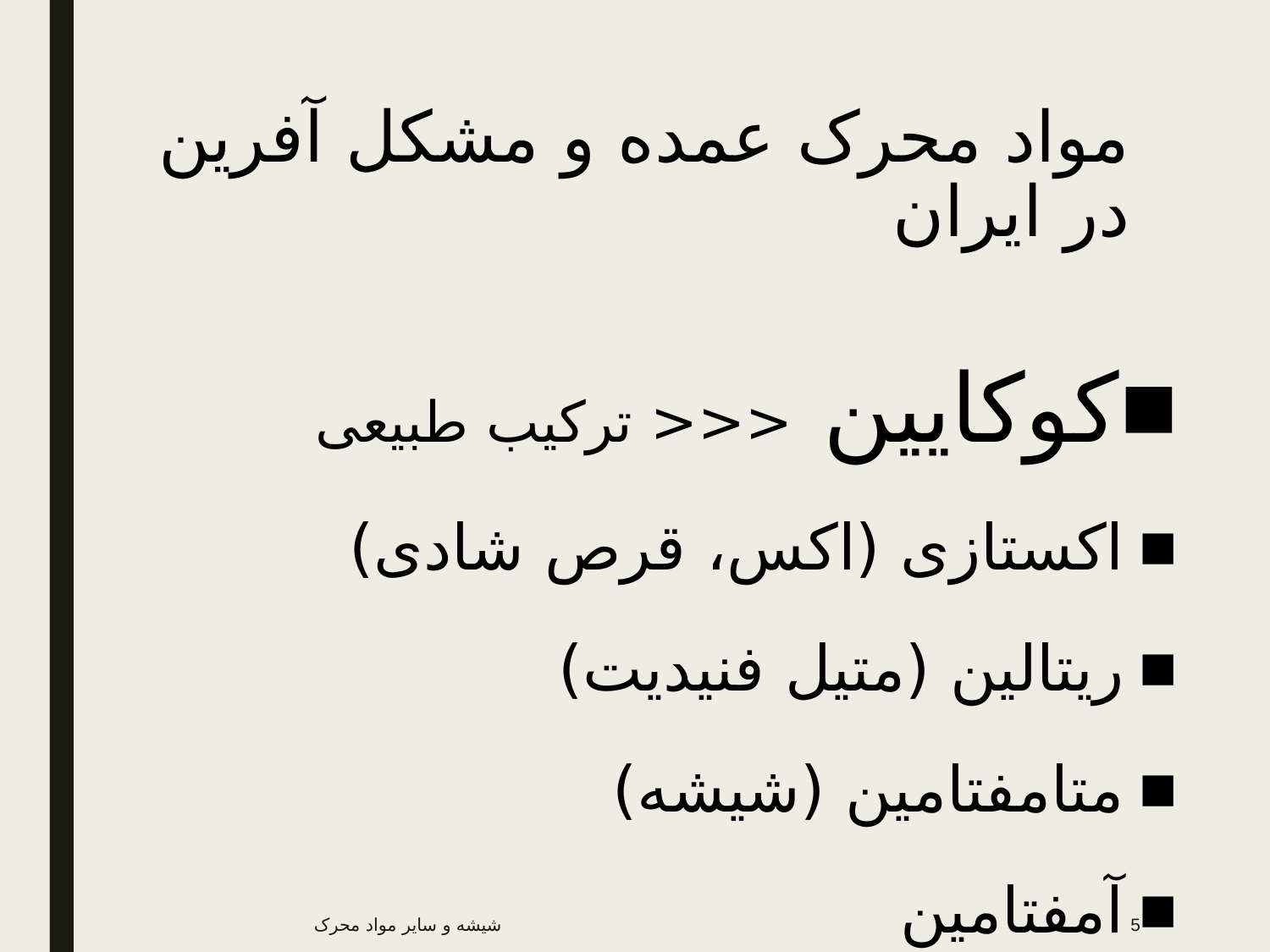

# مواد محرک عمده و مشکل آفرین در ایران
کوکایین <<< ترکیب طبیعی
اکستازی (اکس، قرص شادی)
ریتالین (متیل فنیدیت)
متامفتامین (شیشه)
آمفتامین

شیشه و سایر مواد محرک
5